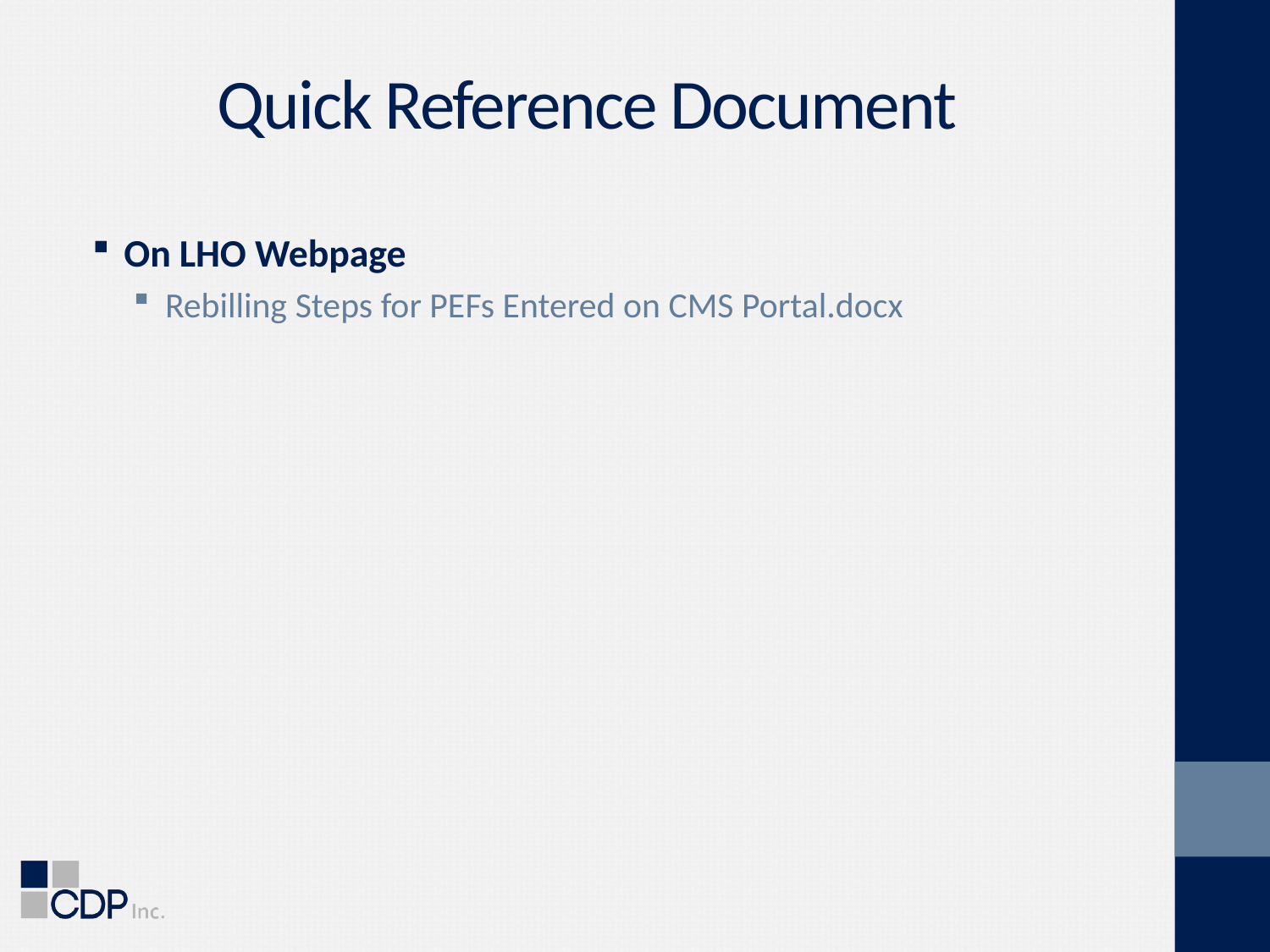

# Quick Reference Document
On LHO Webpage
Rebilling Steps for PEFs Entered on CMS Portal.docx